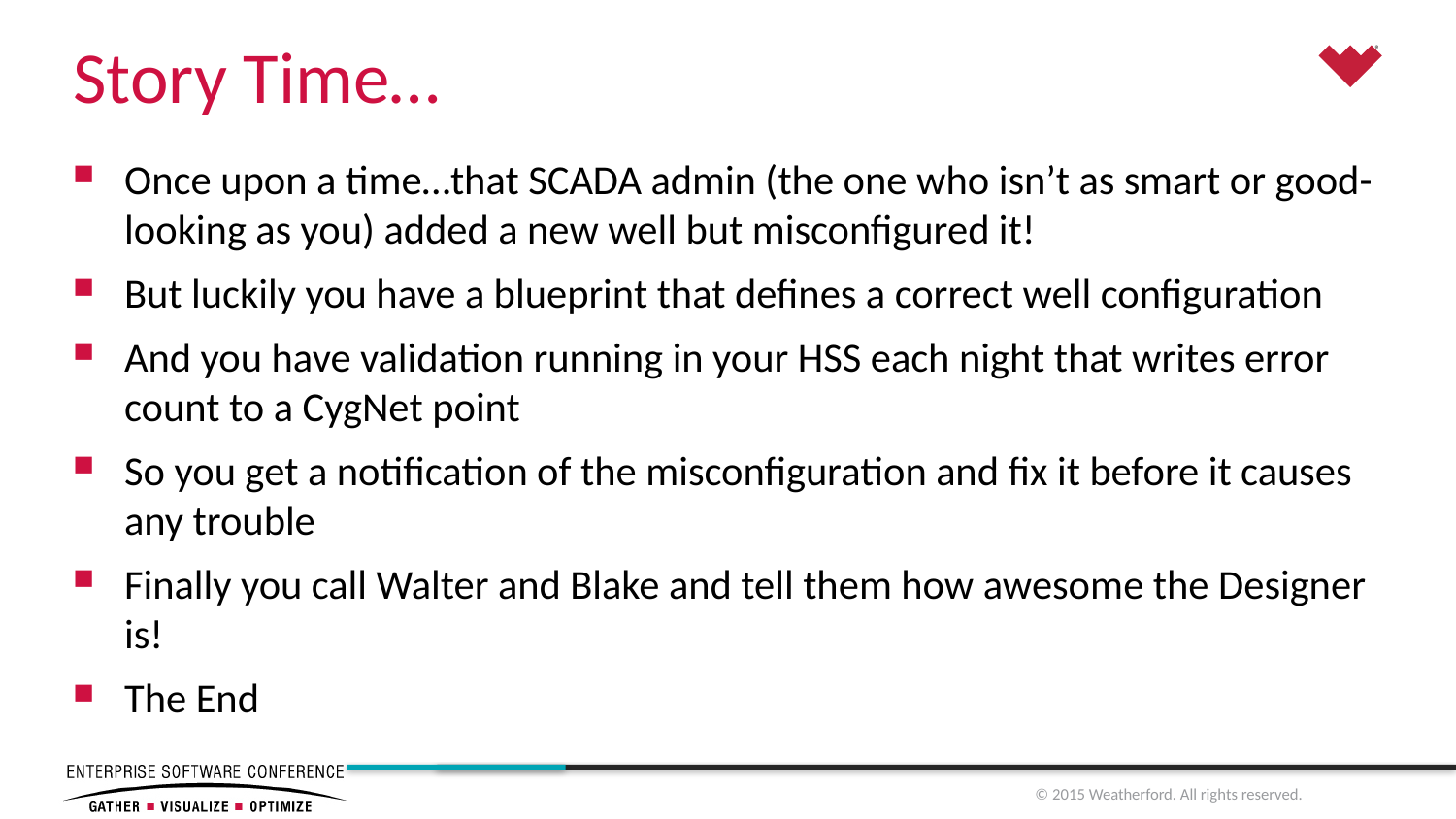

# Story Time…
Once upon a time…that SCADA admin (the one who isn’t as smart or good-looking as you) added a new well but misconfigured it!
But luckily you have a blueprint that defines a correct well configuration
And you have validation running in your HSS each night that writes error count to a CygNet point
So you get a notification of the misconfiguration and fix it before it causes any trouble
Finally you call Walter and Blake and tell them how awesome the Designer is!
The End